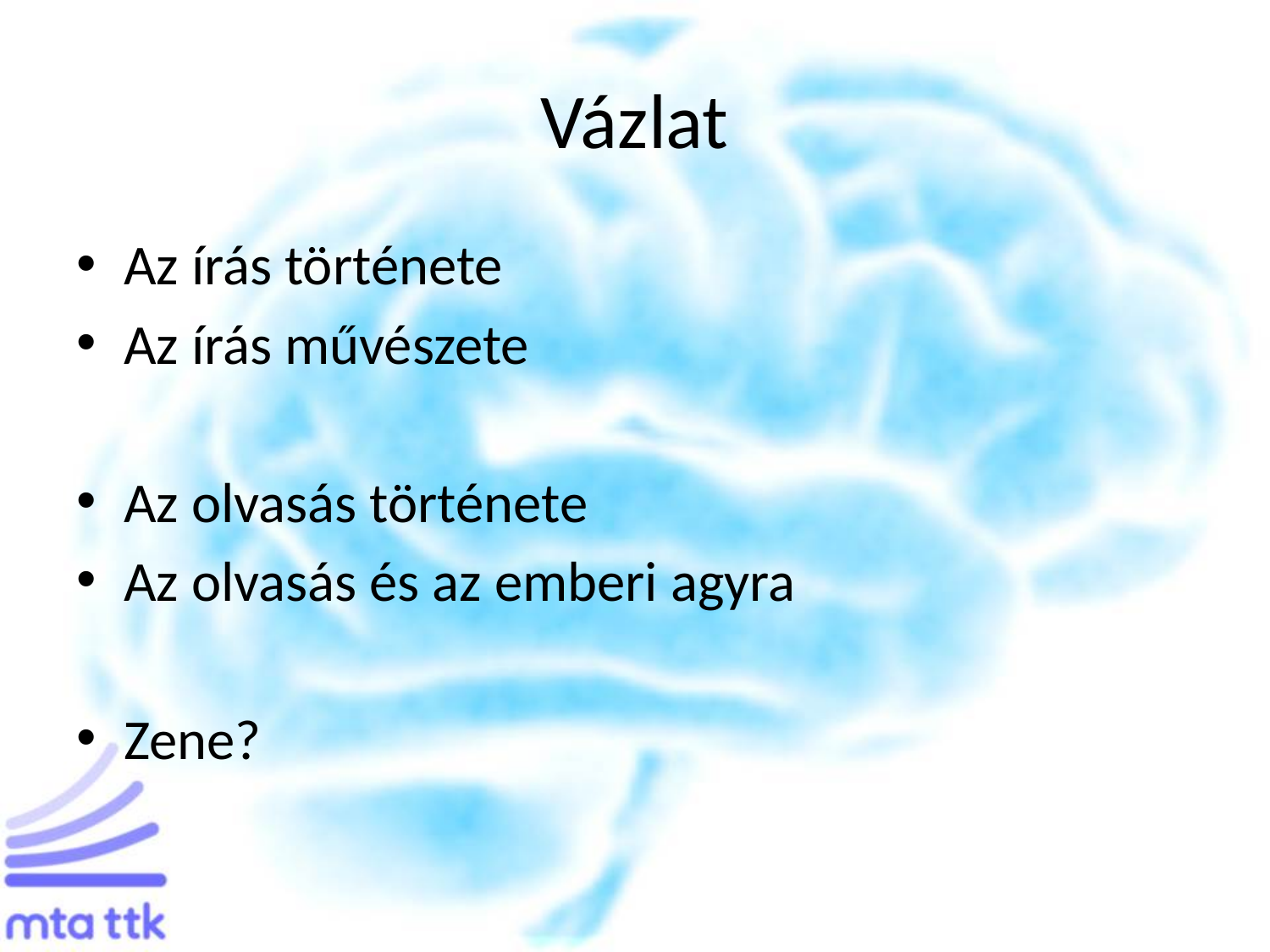

# Vázlat
Az írás története
Az írás művészete

Az olvasás története
Az olvasás és az emberi agyra

Zene?